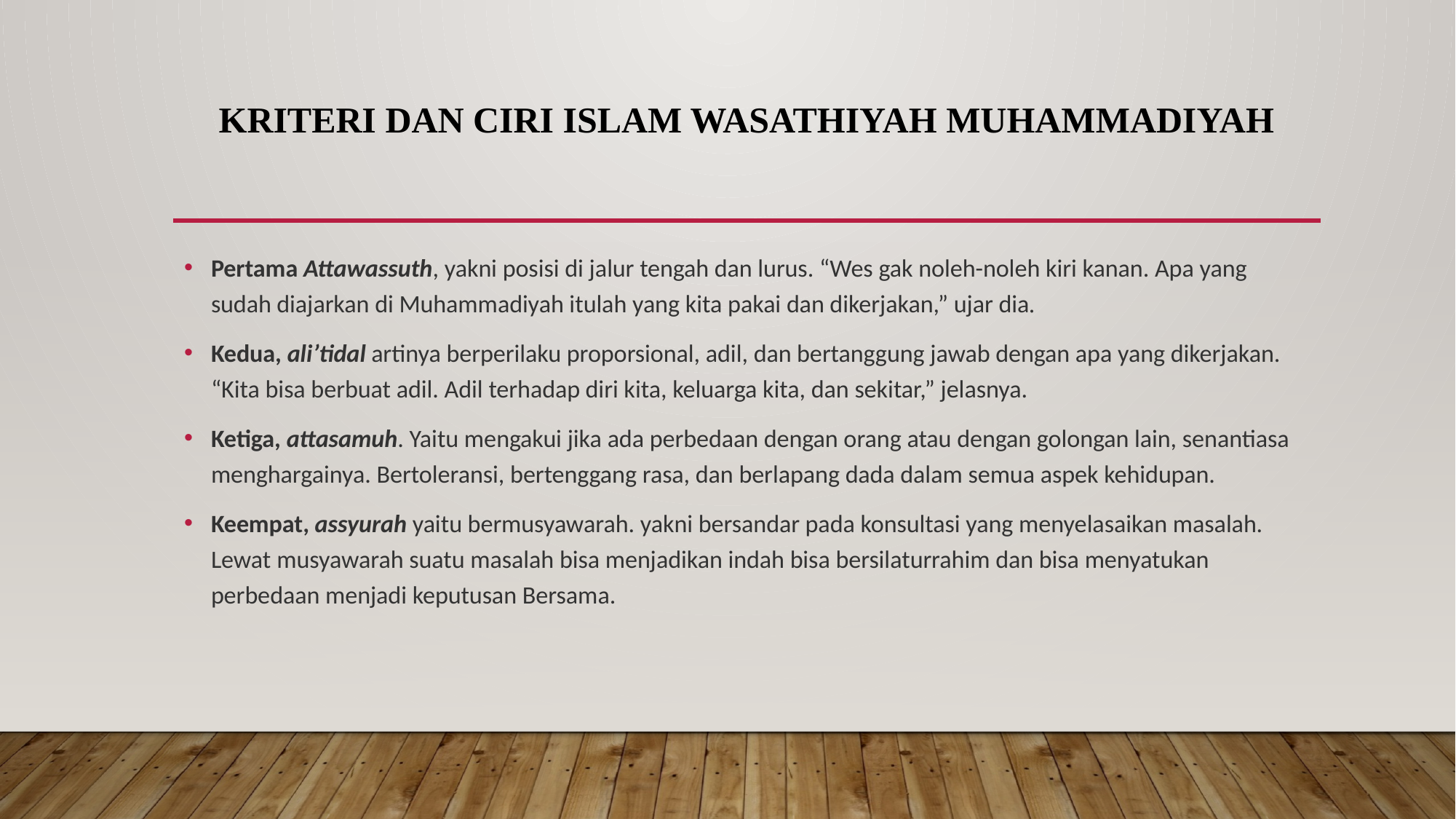

# Kriteri dan Ciri Islam Wasathiyah Muhammadiyah
Pertama Attawassuth, yakni posisi di jalur tengah dan lurus. “Wes gak noleh-noleh kiri kanan. Apa yang sudah diajarkan di Muhammadiyah itulah yang kita pakai dan dikerjakan,” ujar dia.
Kedua, ali’tidal artinya berperilaku proporsional, adil, dan bertanggung jawab dengan apa yang dikerjakan. “Kita bisa berbuat adil. Adil terhadap diri kita, keluarga kita, dan sekitar,” jelasnya.
Ketiga, attasamuh. Yaitu mengakui jika ada perbedaan dengan orang atau dengan golongan lain, senantiasa menghargainya. Bertoleransi, bertenggang rasa, dan berlapang dada dalam semua aspek kehidupan.
Keempat, assyurah yaitu bermusyawarah. yakni bersandar pada konsultasi yang menyelasaikan masalah. Lewat musyawarah suatu masalah bisa menjadikan indah bisa bersilaturrahim dan bisa menyatukan perbedaan menjadi keputusan Bersama.